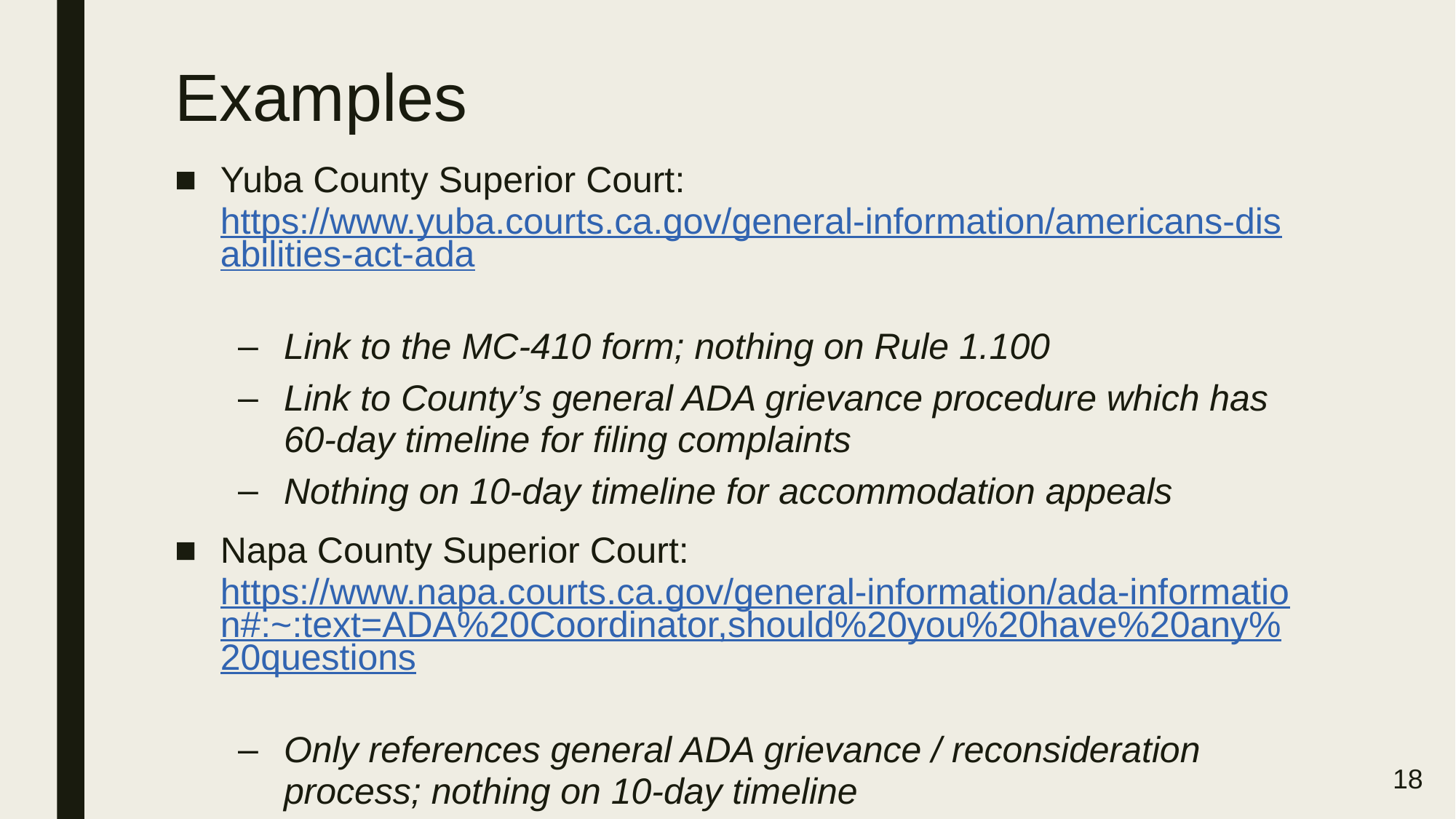

# Examples
Yuba County Superior Court: https://www.yuba.courts.ca.gov/general-information/americans-disabilities-act-ada
Link to the MC-410 form; nothing on Rule 1.100
Link to County’s general ADA grievance procedure which has 60-day timeline for filing complaints
Nothing on 10-day timeline for accommodation appeals
Napa County Superior Court: https://www.napa.courts.ca.gov/general-information/ada-information#:~:text=ADA%20Coordinator,should%20you%20have%20any%20questions
Only references general ADA grievance / reconsideration process; nothing on 10-day timeline
18